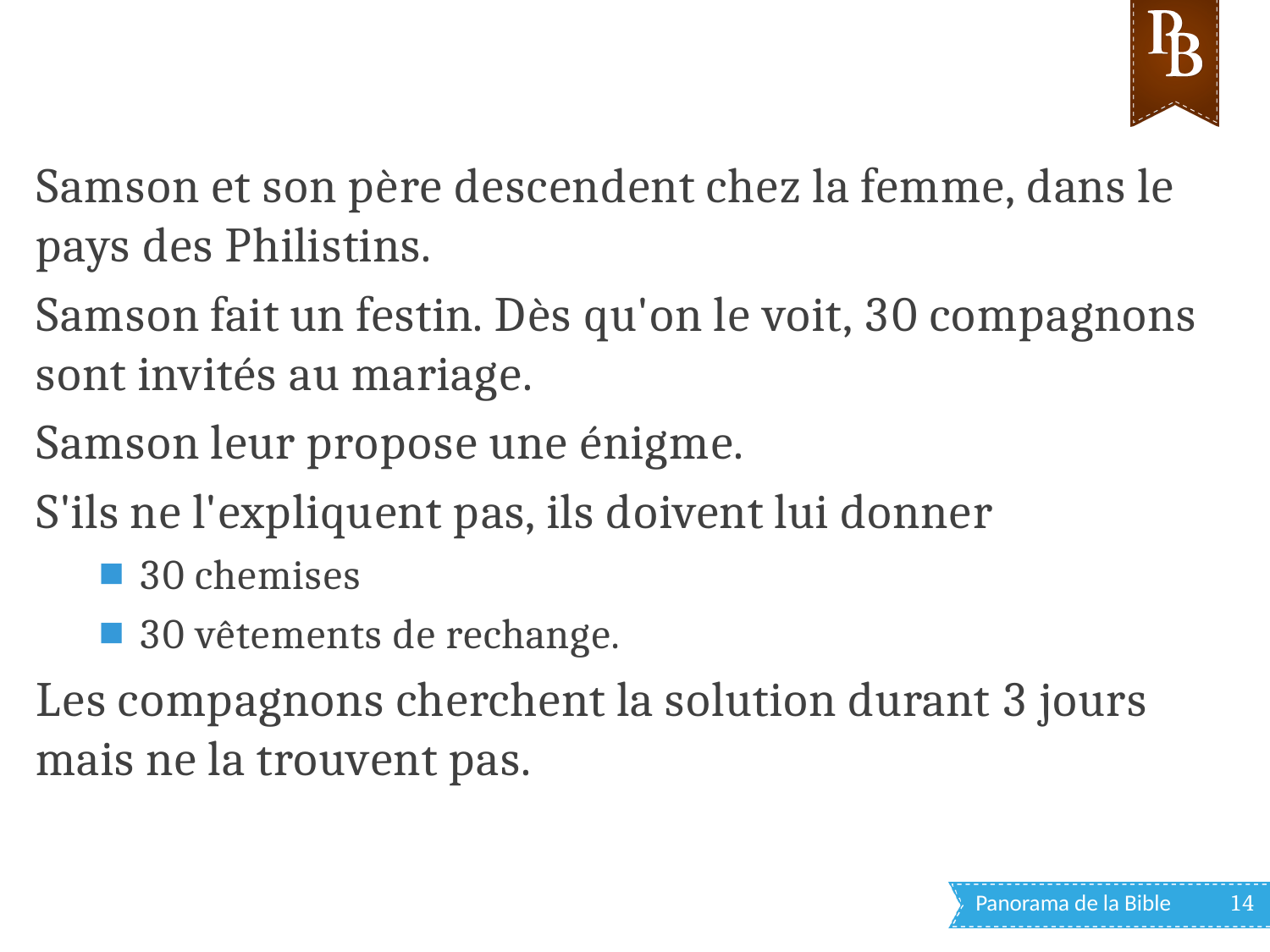

Samson et son père descendent chez la femme, dans le pays des Philistins.
Samson fait un festin. Dès qu'on le voit, 30 compagnons sont invités au mariage.
Samson leur propose une énigme.
S'ils ne l'expliquent pas, ils doivent lui donner
30 chemises
30 vêtements de rechange.
Les compagnons cherchent la solution durant 3 jours mais ne la trouvent pas.